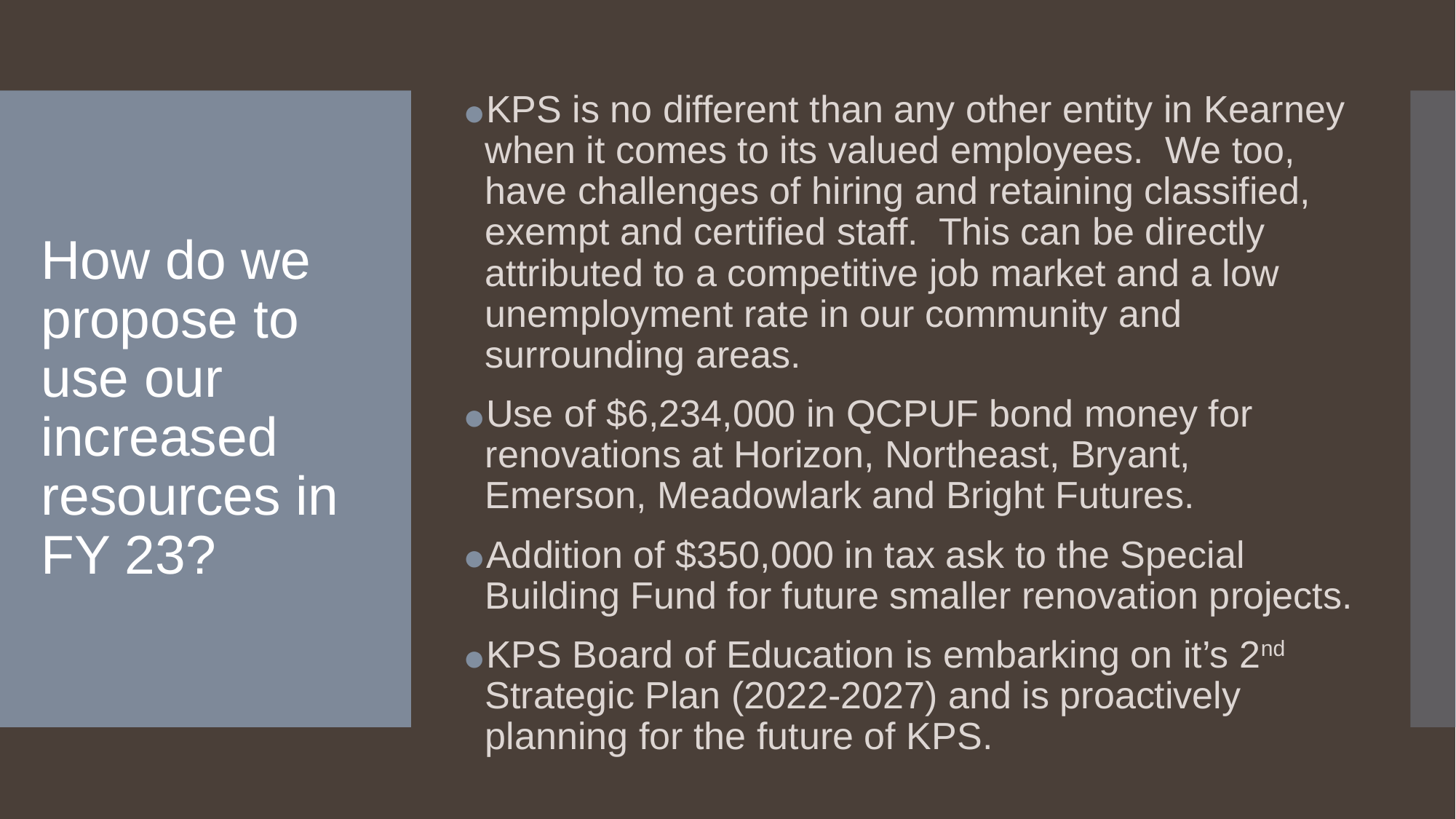

KPS is no different than any other entity in Kearney when it comes to its valued employees.  We too, have challenges of hiring and retaining classified, exempt and certified staff.  This can be directly attributed to a competitive job market and a low unemployment rate in our community and surrounding areas.
Use of $6,234,000 in QCPUF bond money for renovations at Horizon, Northeast, Bryant, Emerson, Meadowlark and Bright Futures.
Addition of $350,000 in tax ask to the Special Building Fund for future smaller renovation projects.
KPS Board of Education is embarking on it’s 2nd Strategic Plan (2022-2027) and is proactively planning for the future of KPS.
# How do we propose to use our increased resources in FY 23?